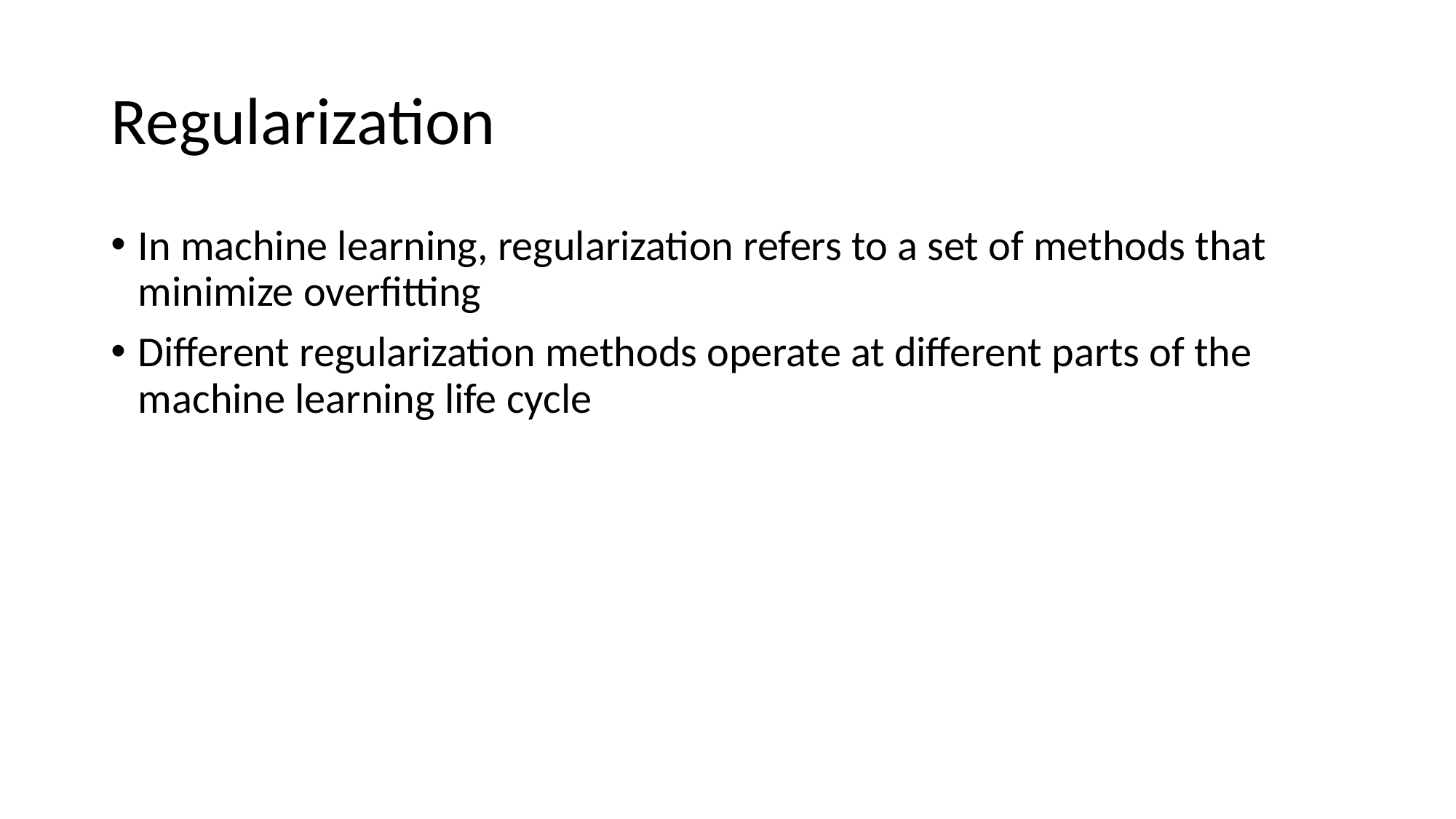

# Regularization
In machine learning, regularization refers to a set of methods that minimize overfitting
Different regularization methods operate at different parts of the machine learning life cycle